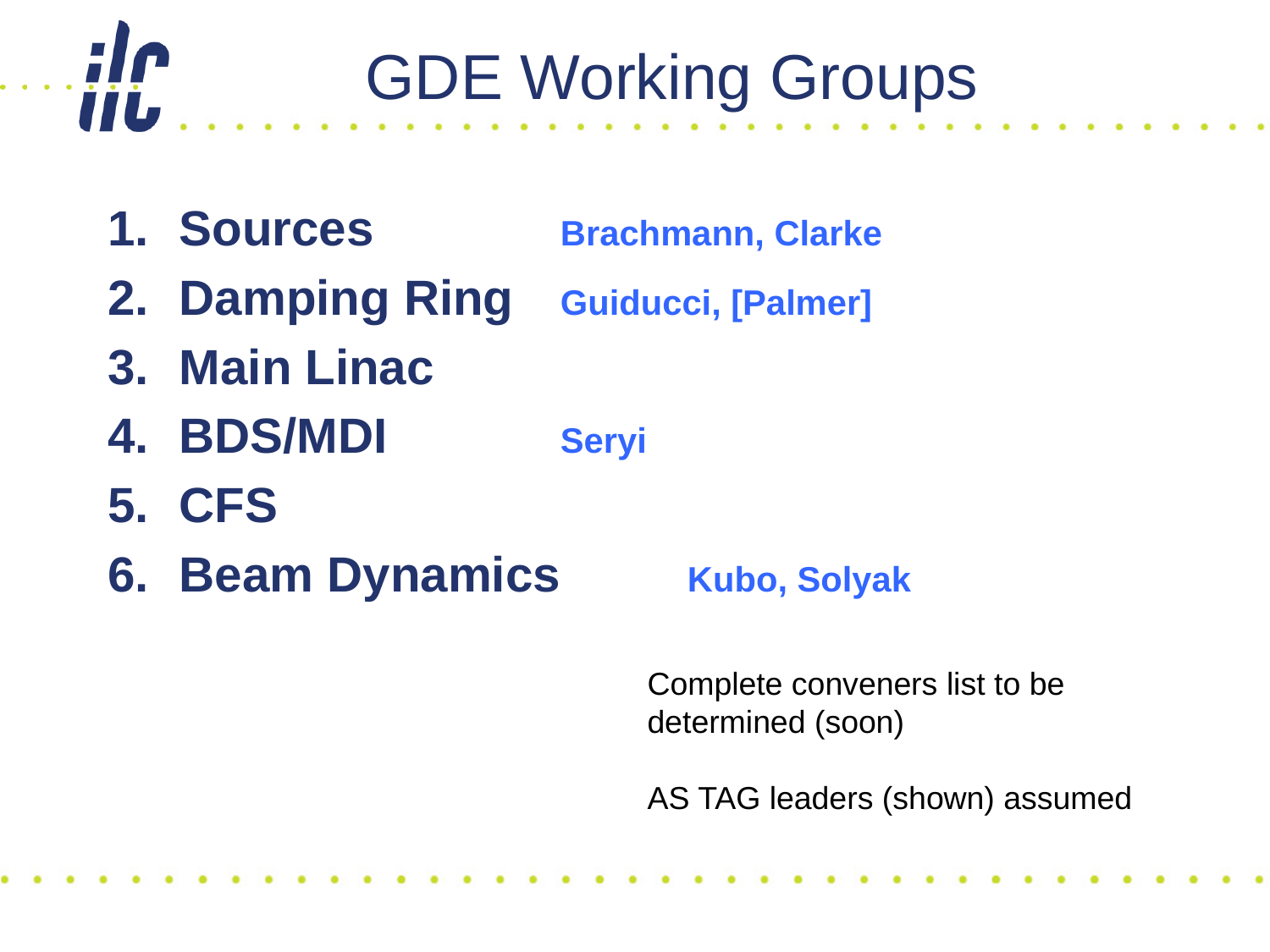

# GDE Working Groups
Sources		Brachmann, Clarke
Damping Ring	Guiducci, [Palmer]
Main Linac
BDS/MDI		Seryi
CFS
Beam Dynamics	Kubo, Solyak

Complete conveners list to be determined (soon)

AS TAG leaders (shown) assumed